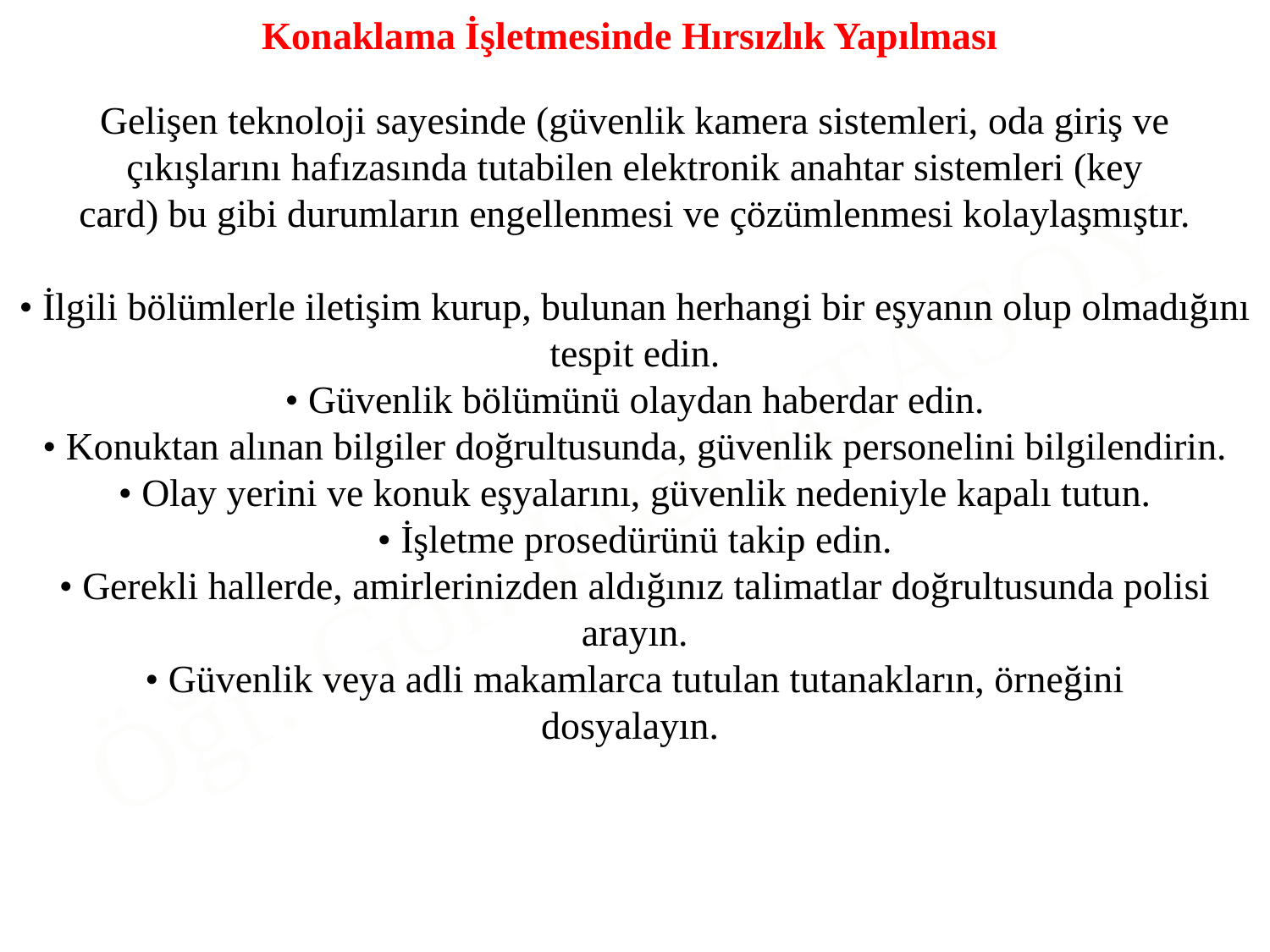

Konaklama İşletmesinde Hırsızlık Yapılması

Gelişen teknoloji sayesinde (güvenlik kamera sistemleri, oda giriş ve
çıkışlarını hafızasında tutabilen elektronik anahtar sistemleri (key
card) bu gibi durumların engellenmesi ve çözümlenmesi kolaylaşmıştır.
• İlgili bölümlerle iletişim kurup, bulunan herhangi bir eşyanın olup olmadığını tespit edin.
• Güvenlik bölümünü olaydan haberdar edin.
• Konuktan alınan bilgiler doğrultusunda, güvenlik personelini bilgilendirin.
• Olay yerini ve konuk eşyalarını, güvenlik nedeniyle kapalı tutun.
• İşletme prosedürünü takip edin.
• Gerekli hallerde, amirlerinizden aldığınız talimatlar doğrultusunda polisi arayın.
• Güvenlik veya adli makamlarca tutulan tutanakların, örneğini
dosyalayın.